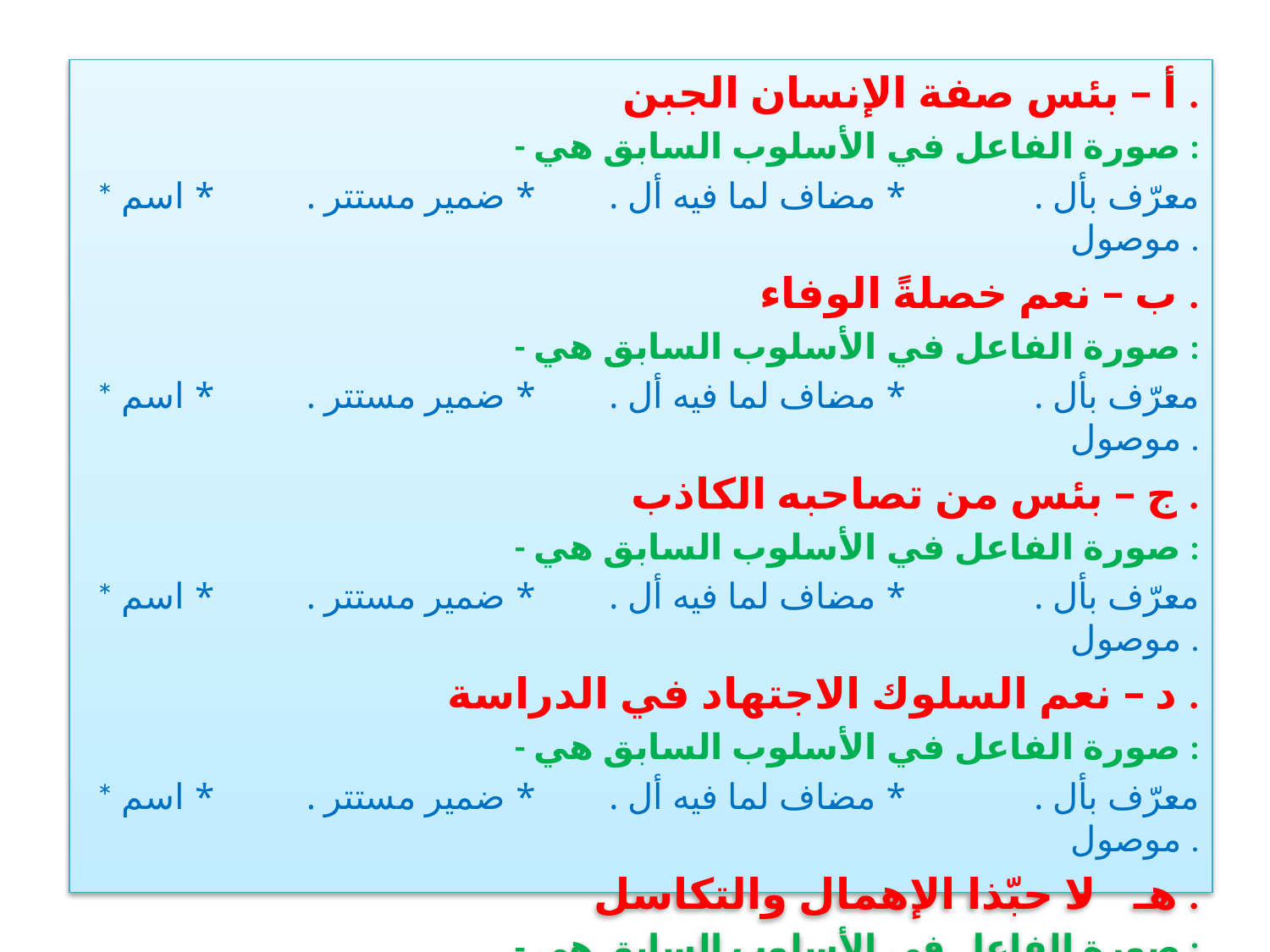

أ – بئس صفة الإنسان الجبن .
- صورة الفاعل في الأسلوب السابق هي :
* معرّف بأل .              * مضاف لما فيه أل .        * ضمير مستتر .          * اسم موصول .
ب – نعم خصلةً الوفاء .
- صورة الفاعل في الأسلوب السابق هي :
* معرّف بأل .              * مضاف لما فيه أل .        * ضمير مستتر .          * اسم موصول .
ج – بئس من تصاحبه الكاذب .
- صورة الفاعل في الأسلوب السابق هي :
* معرّف بأل .              * مضاف لما فيه أل .        * ضمير مستتر .          * اسم موصول .
د – نعم السلوك الاجتهاد في الدراسة .
- صورة الفاعل في الأسلوب السابق هي :
* معرّف بأل .              * مضاف لما فيه أل .        * ضمير مستتر .          * اسم موصول .
هـ - لا حبّذا الإهمال والتكاسل .
- صورة الفاعل في الأسلوب السابق هي :
* اسم إشارة  .              * مضاف لما فيه أل .        * ضمير مستتر .          * اسم موصول .